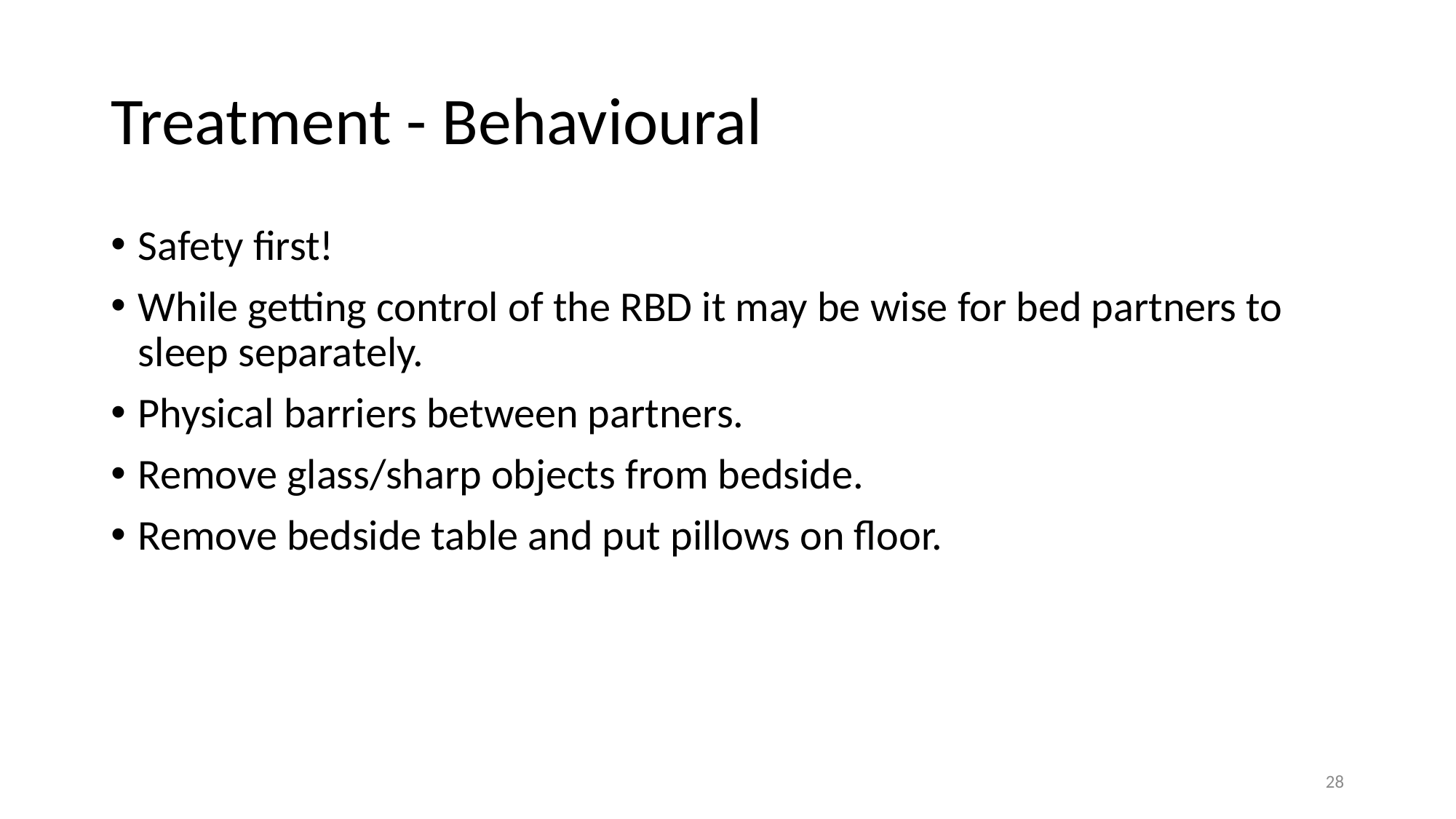

# Treatment - Behavioural
Safety first!
While getting control of the RBD it may be wise for bed partners to sleep separately.
Physical barriers between partners.
Remove glass/sharp objects from bedside.
Remove bedside table and put pillows on floor.
28